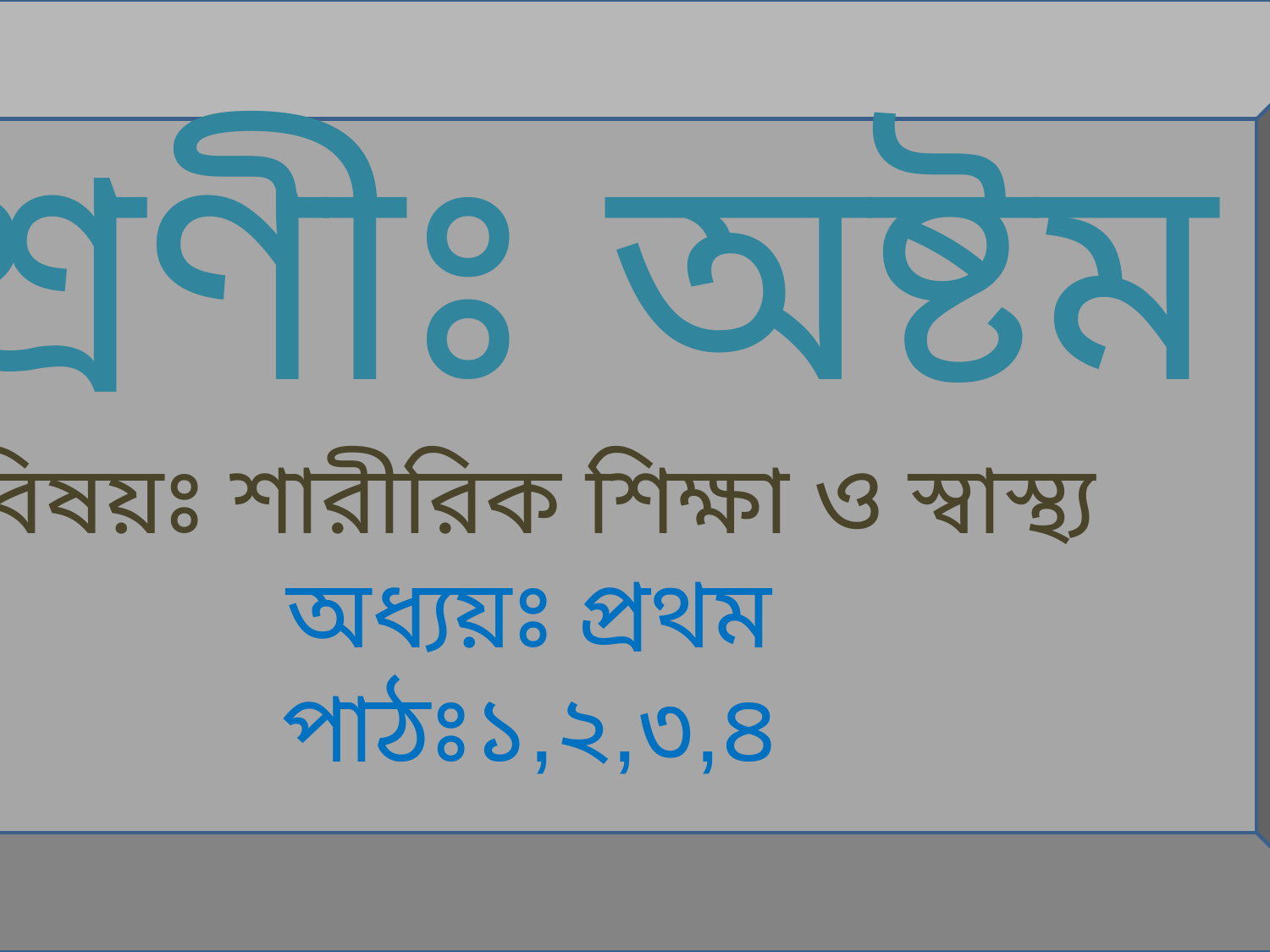

শ্রেণীঃ অষ্টম
বিষয়ঃ শারীরিক শিক্ষা ও স্বাস্থ্য
অধ্যয়ঃ প্রথম
পাঠঃ১,২,৩,৪